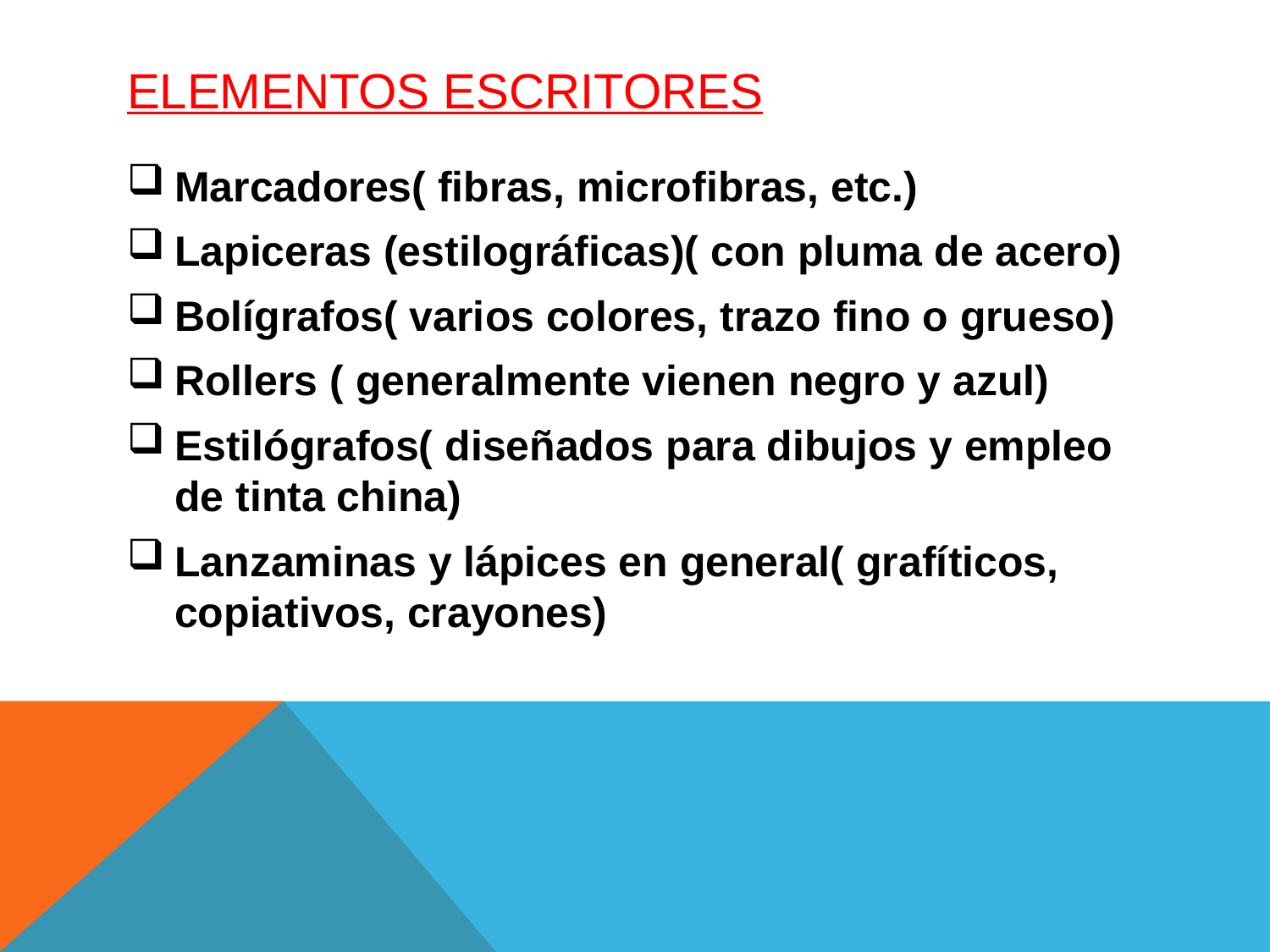

# Elementos escritores
Marcadores( fibras, microfibras, etc.)
Lapiceras (estilográficas)( con pluma de acero)
Bolígrafos( varios colores, trazo fino o grueso)
Rollers ( generalmente vienen negro y azul)
Estilógrafos( diseñados para dibujos y empleo de tinta china)
Lanzaminas y lápices en general( grafíticos, copiativos, crayones)